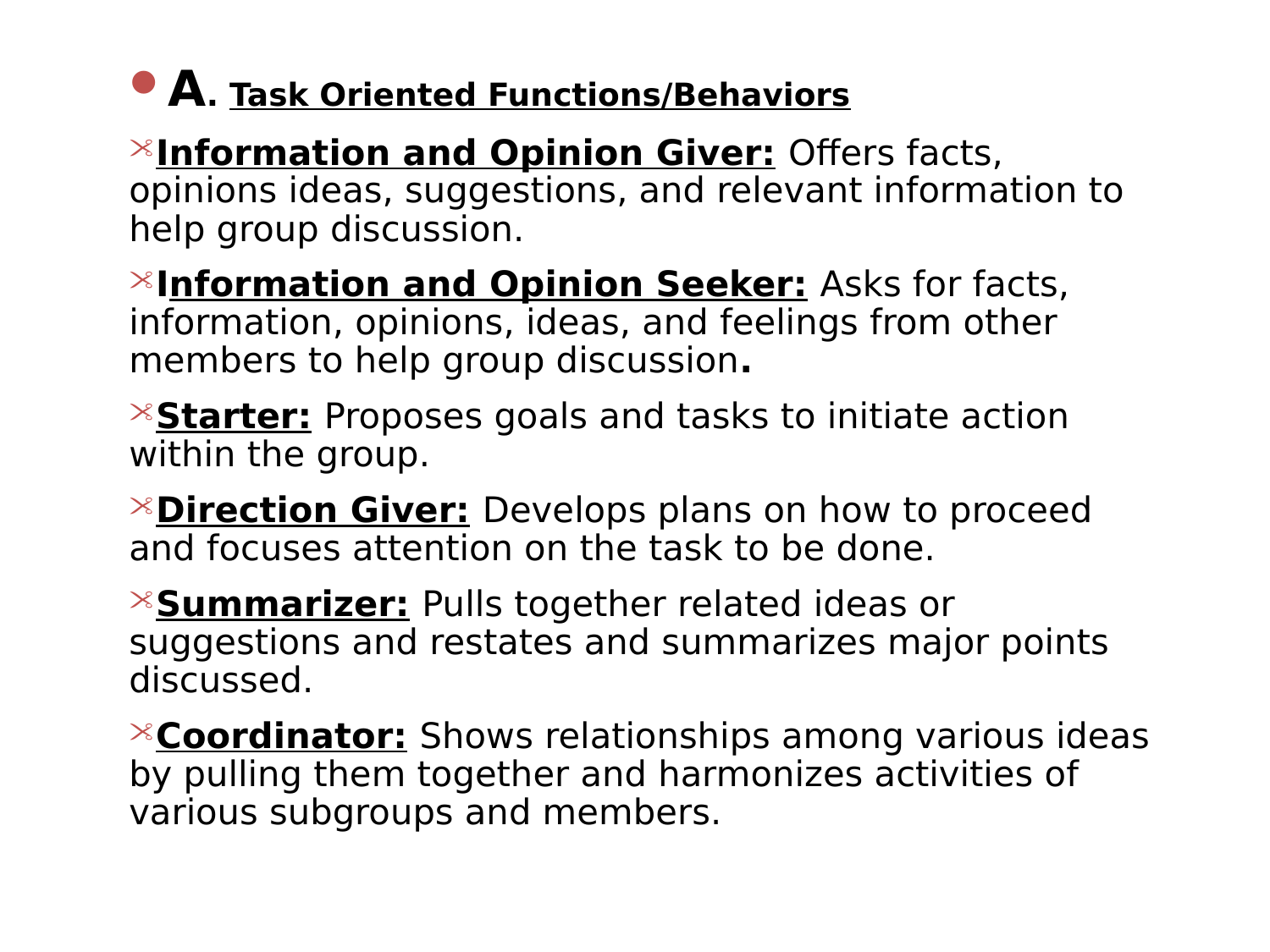

A. Task Oriented Functions/Behaviors
Information and Opinion Giver: Offers facts, opinions ideas, suggestions, and relevant information to help group discussion.
Information and Opinion Seeker: Asks for facts, information, opinions, ideas, and feelings from other members to help group discussion.
Starter: Proposes goals and tasks to initiate action within the group.
Direction Giver: Develops plans on how to proceed and focuses attention on the task to be done.
Summarizer: Pulls together related ideas or suggestions and restates and summarizes major points discussed.
Coordinator: Shows relationships among various ideas by pulling them together and harmonizes activities of various subgroups and members.